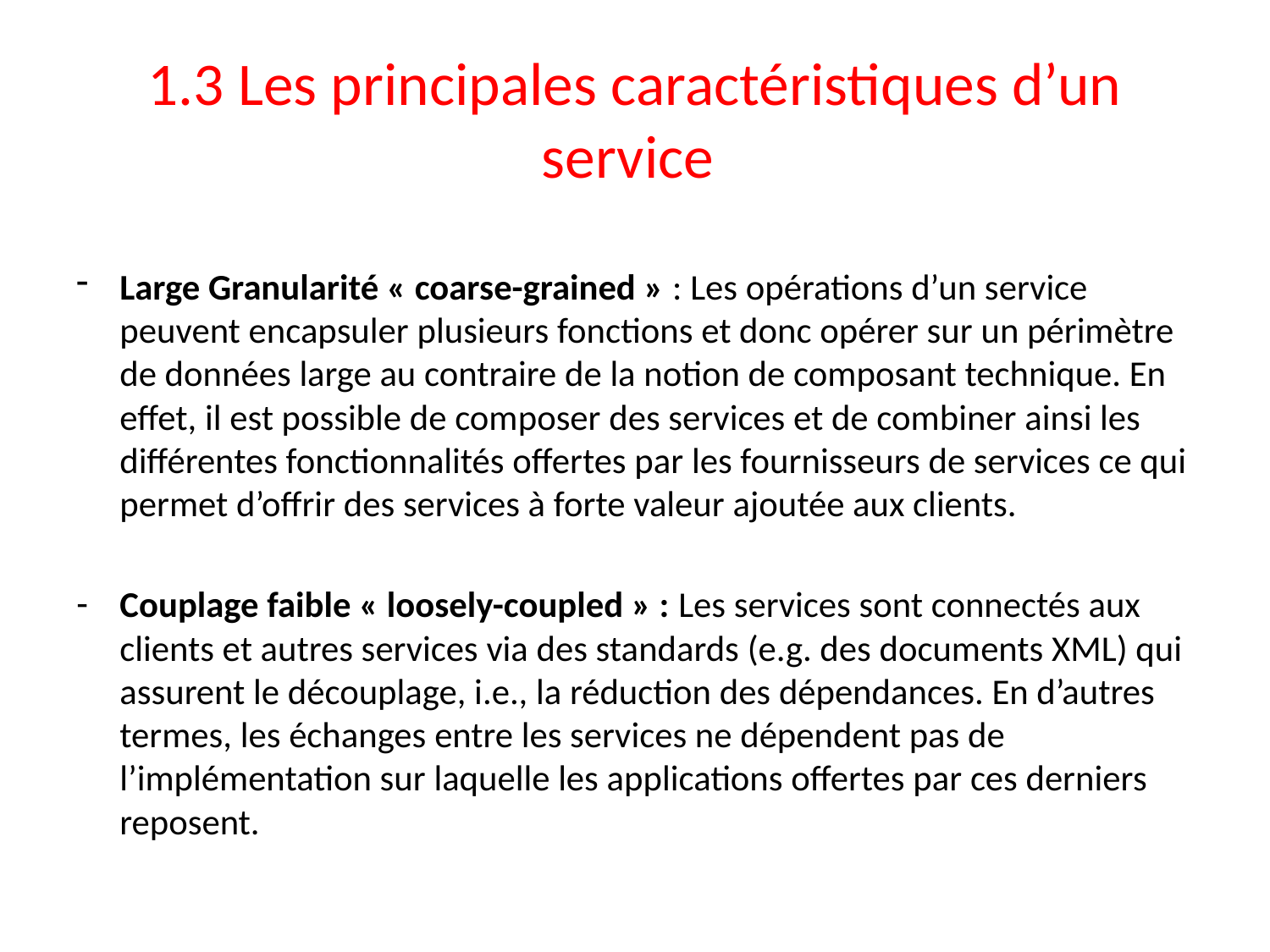

# 1.3 Les principales caractéristiques d’un service
Large Granularité « coarse-grained » : Les opérations d’un service peuvent encapsuler plusieurs fonctions et donc opérer sur un périmètre de données large au contraire de la notion de composant technique. En effet, il est possible de composer des services et de combiner ainsi les différentes fonctionnalités offertes par les fournisseurs de services ce qui permet d’offrir des services à forte valeur ajoutée aux clients.

Couplage faible « loosely-coupled » : Les services sont connectés aux clients et autres services via des standards (e.g. des documents XML) qui assurent le découplage, i.e., la réduction des dépendances. En d’autres termes, les échanges entre les services ne dépendent pas de l’implémentation sur laquelle les applications offertes par ces derniers reposent.